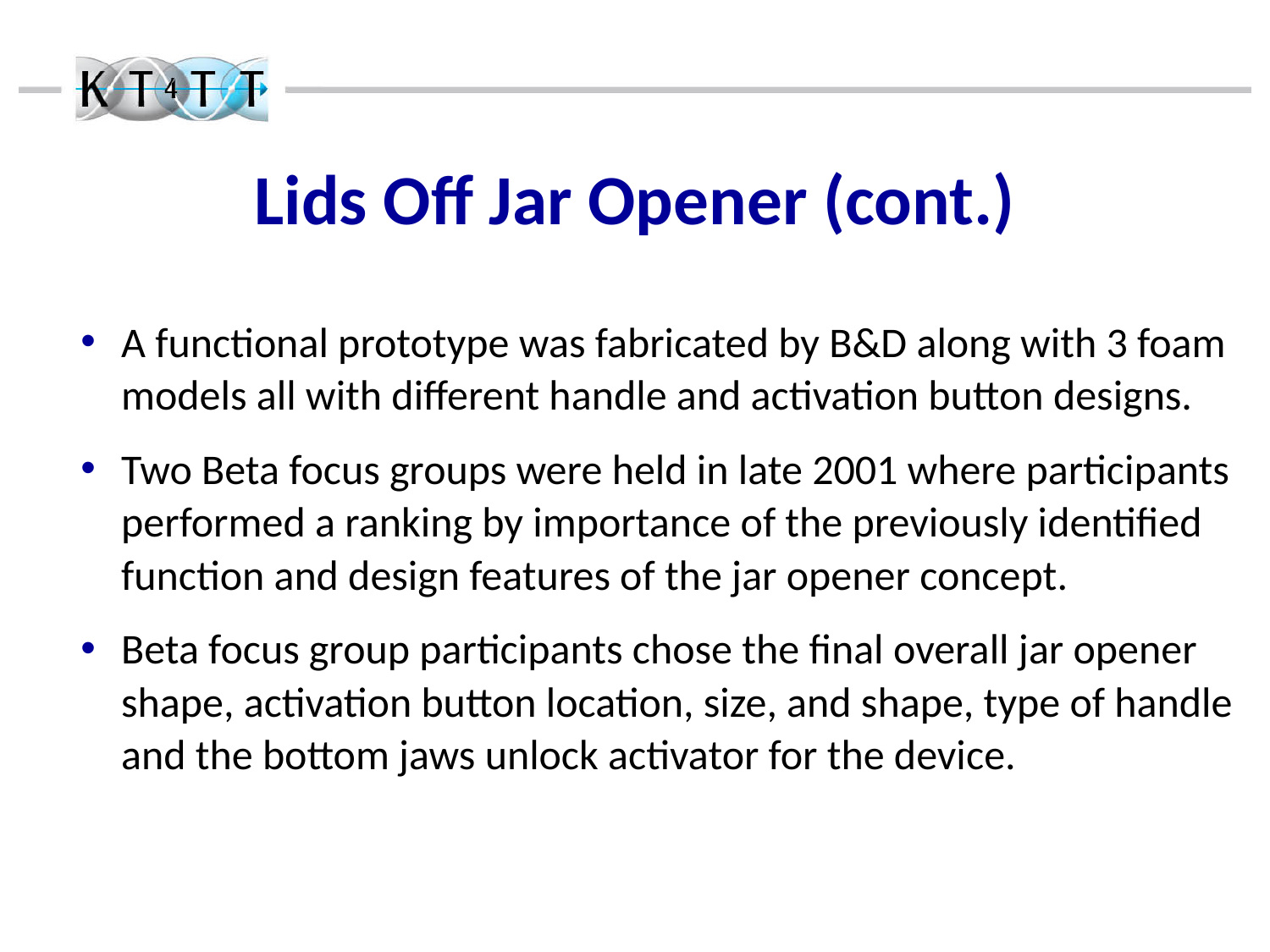

# Lids Off Jar Opener (cont.)
A functional prototype was fabricated by B&D along with 3 foam models all with different handle and activation button designs.
Two Beta focus groups were held in late 2001 where participants performed a ranking by importance of the previously identified function and design features of the jar opener concept.
Beta focus group participants chose the final overall jar opener shape, activation button location, size, and shape, type of handle and the bottom jaws unlock activator for the device.